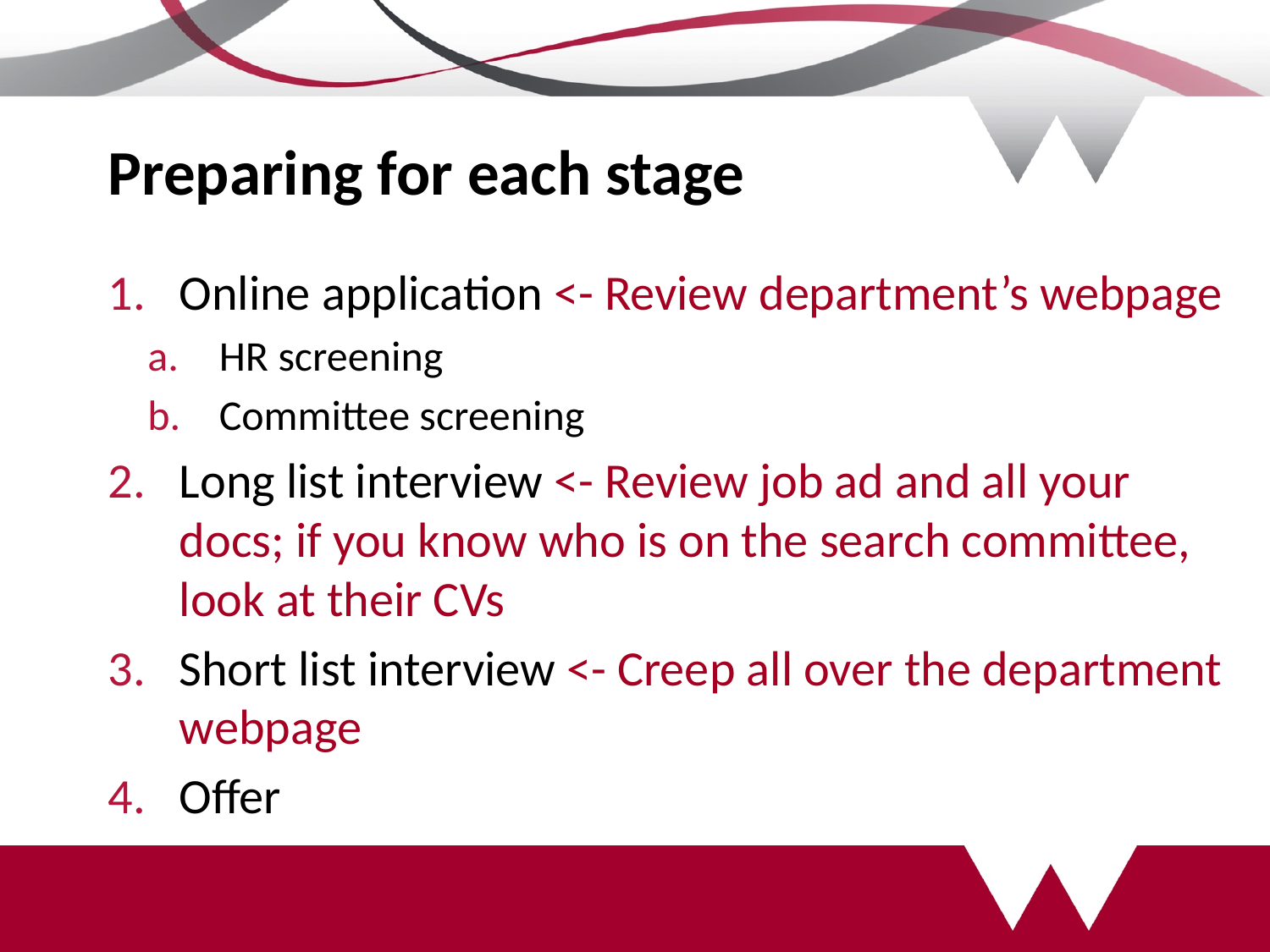

# Preparing for each stage
Online application <- Review department’s webpage
HR screening
Committee screening
Long list interview <- Review job ad and all your docs; if you know who is on the search committee, look at their CVs
Short list interview <- Creep all over the department webpage
Offer